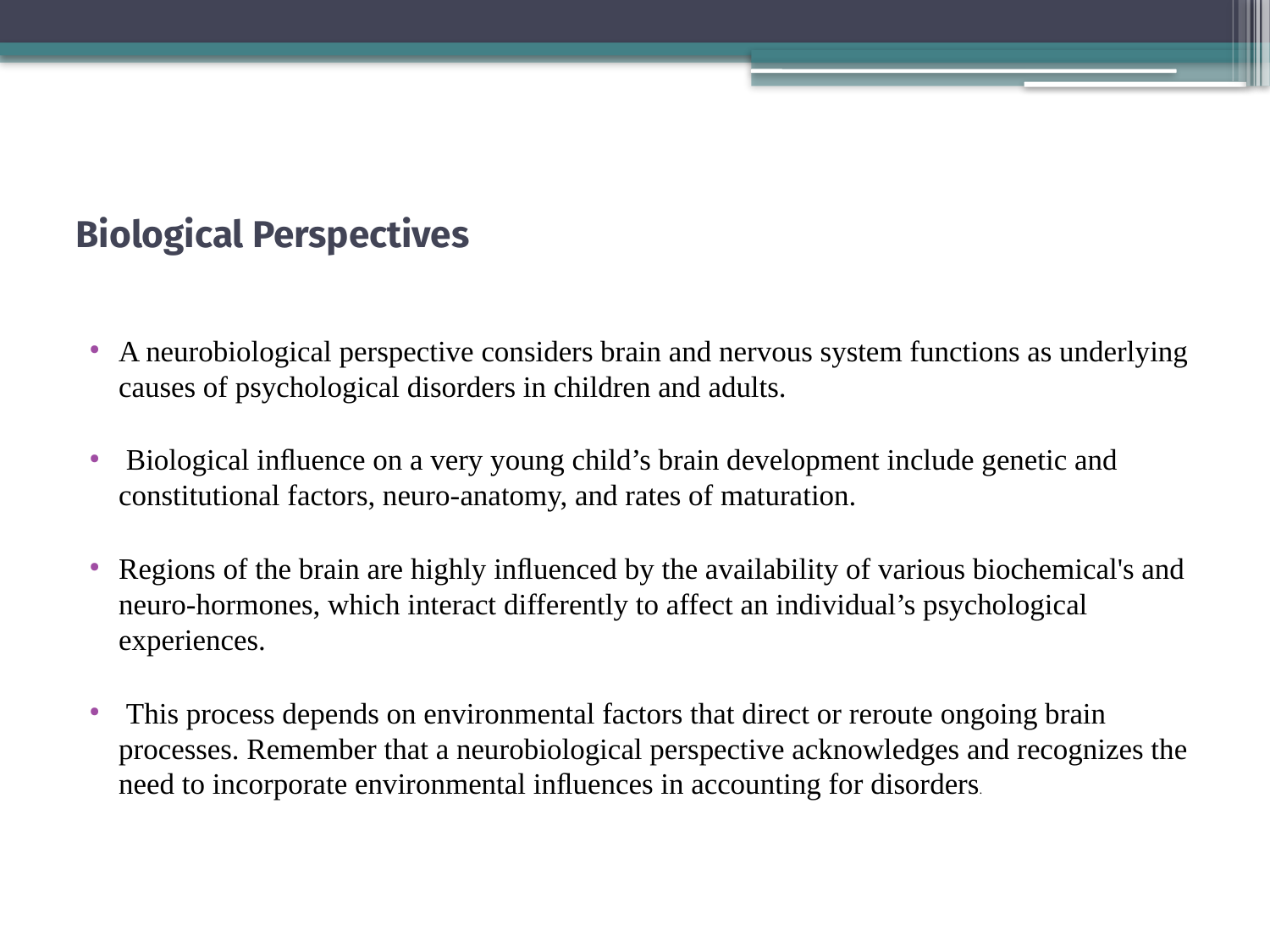

# Biological Perspectives

A neurobiological perspective considers brain and nervous system functions as underlying causes of psychological disorders in children and adults.

 Biological inﬂuence on a very young child’s brain development include genetic and constitutional factors, neuro-anatomy, and rates of maturation.

Regions of the brain are highly inﬂuenced by the availability of various biochemical's and neuro-hormones, which interact differently to affect an individual’s psychological experiences.

 This process depends on environmental factors that direct or reroute ongoing brain processes. Remember that a neurobiological perspective acknowledges and recognizes the need to incorporate environmental inﬂuences in accounting for disorders.